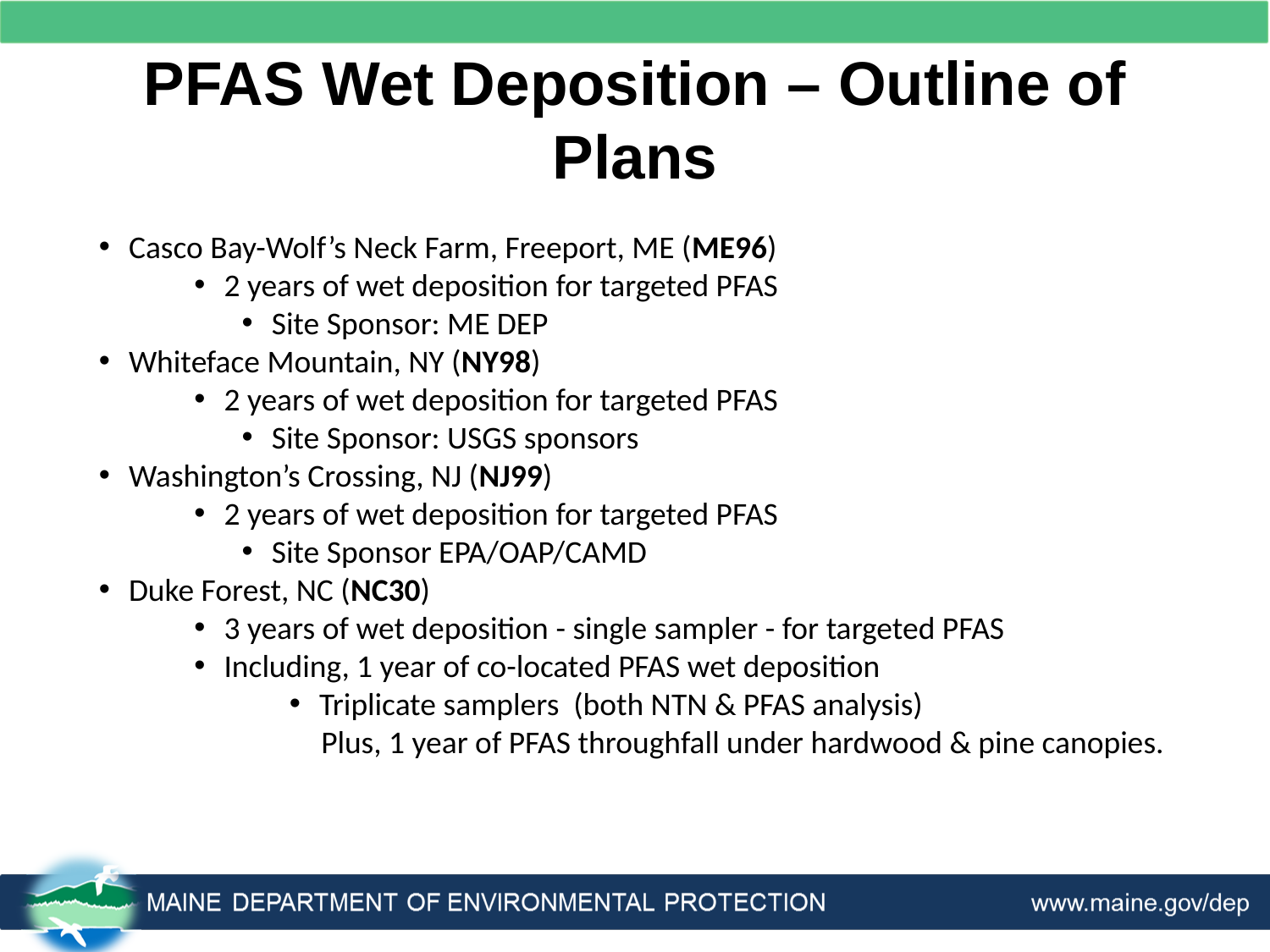

# PFAS Wet Deposition – Outline of Plans
Casco Bay-Wolf’s Neck Farm, Freeport, ME (ME96)
2 years of wet deposition for targeted PFAS
Site Sponsor: ME DEP
Whiteface Mountain, NY (NY98)
2 years of wet deposition for targeted PFAS
Site Sponsor: USGS sponsors
Washington’s Crossing, NJ (NJ99)
2 years of wet deposition for targeted PFAS
Site Sponsor EPA/OAP/CAMD
Duke Forest, NC (NC30)
3 years of wet deposition - single sampler - for targeted PFAS
Including, 1 year of co-located PFAS wet deposition
Triplicate samplers  (both NTN & PFAS analysis)
	Plus, 1 year of PFAS throughfall under hardwood & pine canopies.